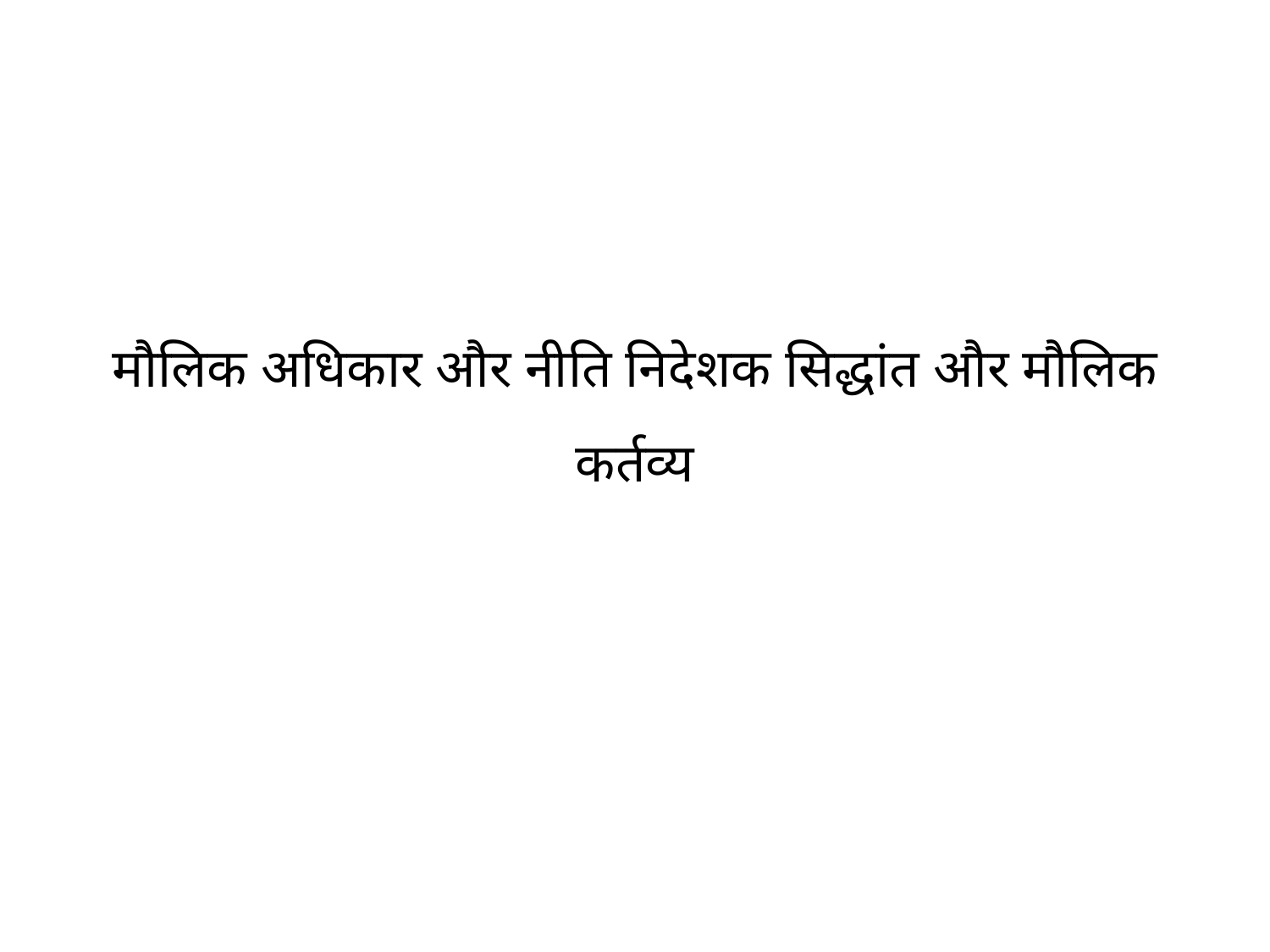

# मौलिक अधिकार और नीति निदेशक सिद्धांत और मौलिक कर्तव्य